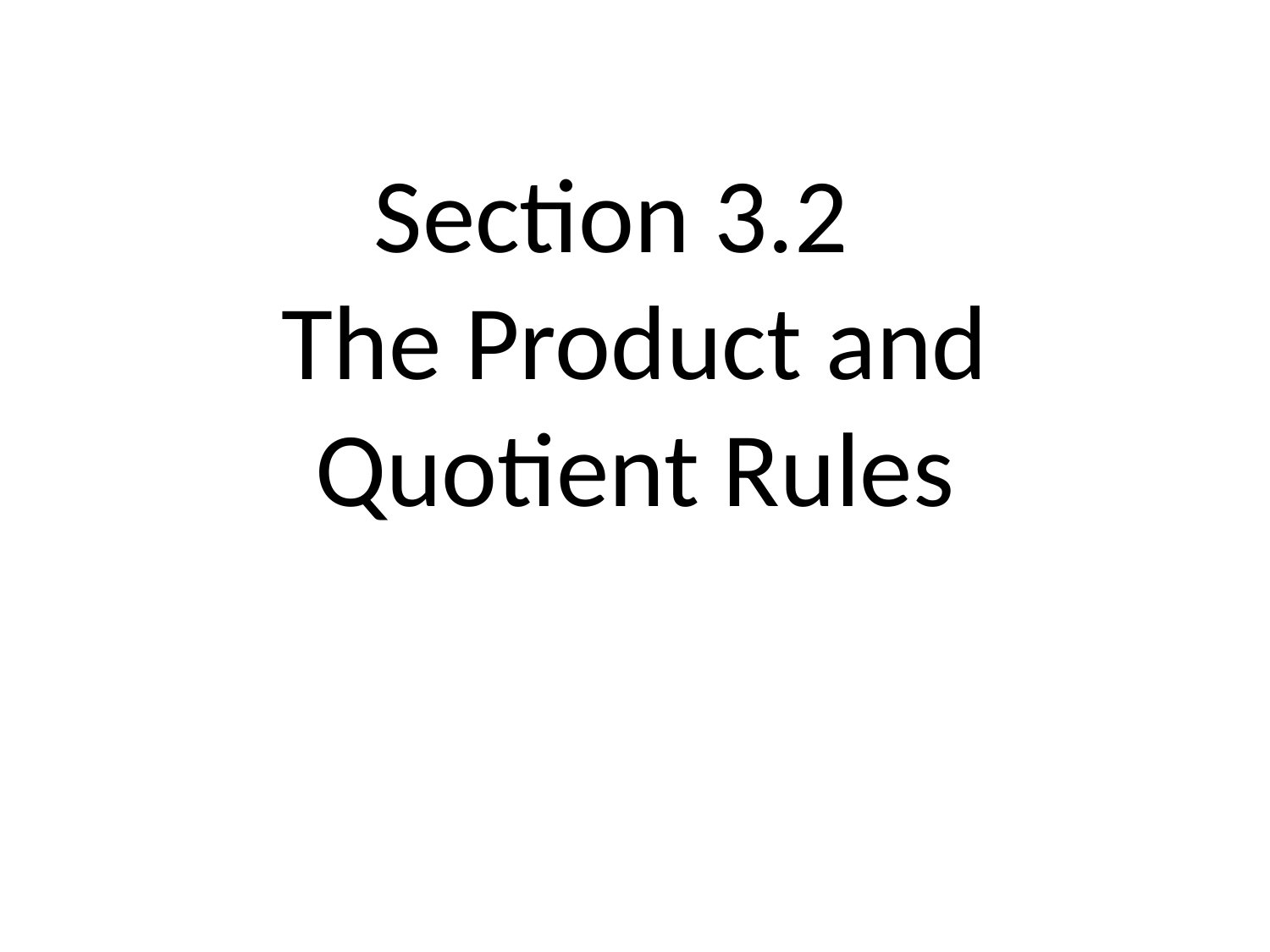

Section 3.2
The Product and Quotient Rules